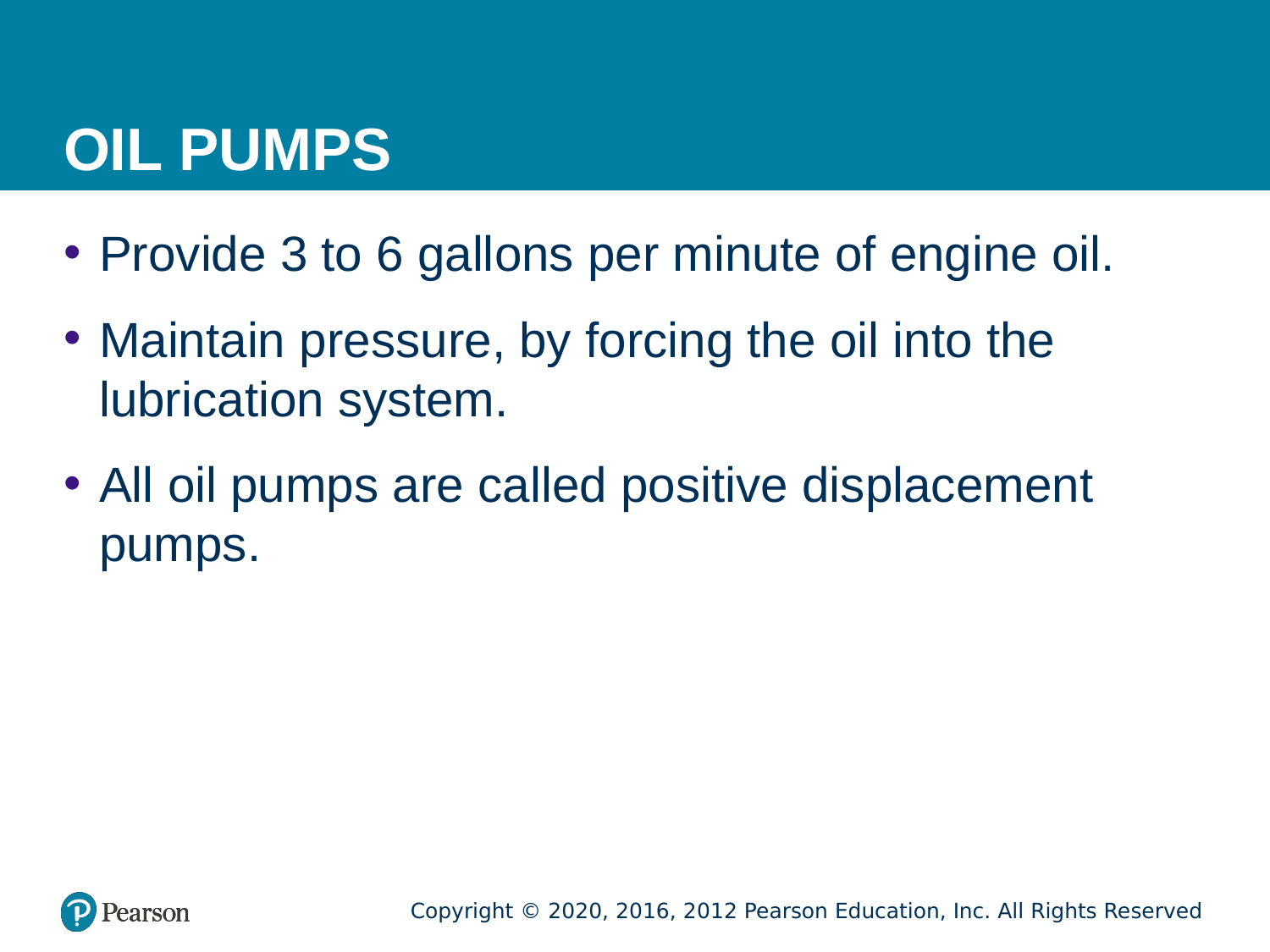

# OIL PUMPS
Provide 3 to 6 gallons per minute of engine oil.
Maintain pressure, by forcing the oil into the lubrication system.
All oil pumps are called positive displacement pumps.